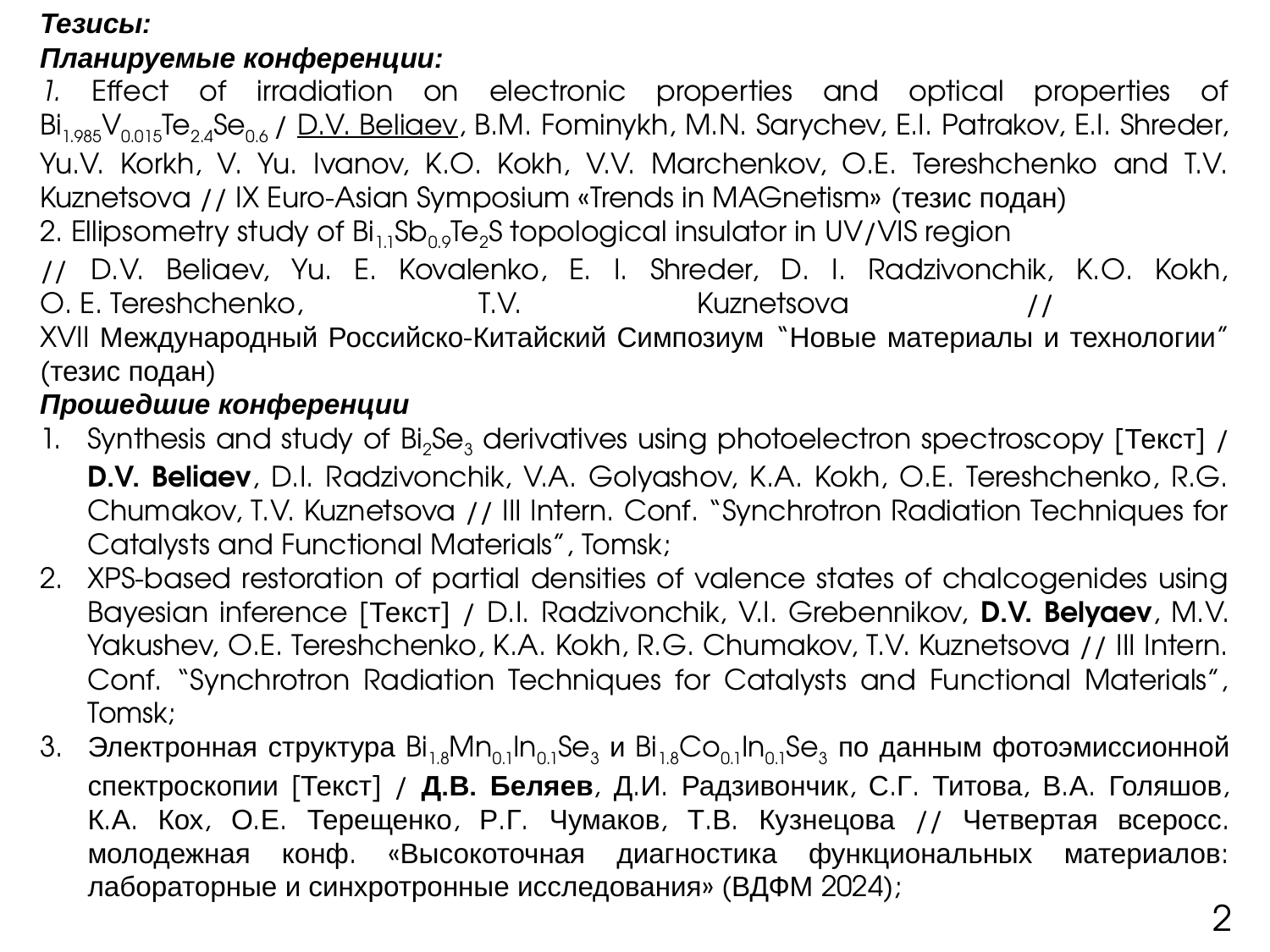

Тезисы:
Планируемые конференции:
1. Effect of irradiation on electronic properties and optical properties of Bi1.985V0.015Te2.4Se0.6 / D.V. Beliaev, B.M. Fominykh, M.N. Sarychev, E.I. Patrakov, E.I. Shreder, Yu.V. Korkh, V. Yu. Ivanov, K.O. Kokh, V.V. Marchenkov, O.E. Tereshchenko and T.V. Kuznetsova // IX Euro-Asian Symposium «Trends in MAGnetism» (тезис подан)
2. Ellipsometry study of Bi1.1Sb0.9Te2S topological insulator in UV/VIS region
// D.V. Beliaev, Yu. E. Kovalenko, E. I. Shreder, D. I. Radzivonchik, K.O. Kokh, O. E. Tereshchenko, T.V. Kuznetsova //
XVII Международный Российско-Китайский Симпозиум “Новые материалы и технологии” (тезис подан)
Прошедшие конференции
Synthesis and study of Bi2Se3 derivatives using photoelectron spectroscopy [Текст] / D.V. Beliaev, D.I. Radzivonchik, V.A. Golyashov, K.A. Kokh, O.E. Tereshchenko, R.G. Chumakov, T.V. Kuznetsova // III Intern. Conf. “Synchrotron Radiation Techniques for Catalysts and Functional Materials”, Tomsk;
XPS-based restoration of partial densities of valence states of chalcogenides using Bayesian inference [Текст] / D.I. Radzivonchik, V.I. Grebennikov, D.V. Belyaev, M.V. Yakushev, O.E. Tereshchenko, K.A. Kokh, R.G. Chumakov, T.V. Kuznetsova // III Intern. Conf. “Synchrotron Radiation Techniques for Catalysts and Functional Materials”, Tomsk;
Электронная структура Bi1.8Mn0.1In0.1Se3 и Bi1.8Co0.1In0.1Se3 по данным фотоэмиссионной спектроскопии [Текст] / Д.В. Беляев, Д.И. Радзивончик, С.Г. Титова, В.А. Голяшов, К.А. Кох, О.Е. Терещенко, Р.Г. Чумаков, Т.В. Кузнецова // Четвертая всеросс. молодежная конф. «Высокоточная диагностика функциональных материалов: лабораторные и синхротронные исследования» (ВДФМ 2024);

2